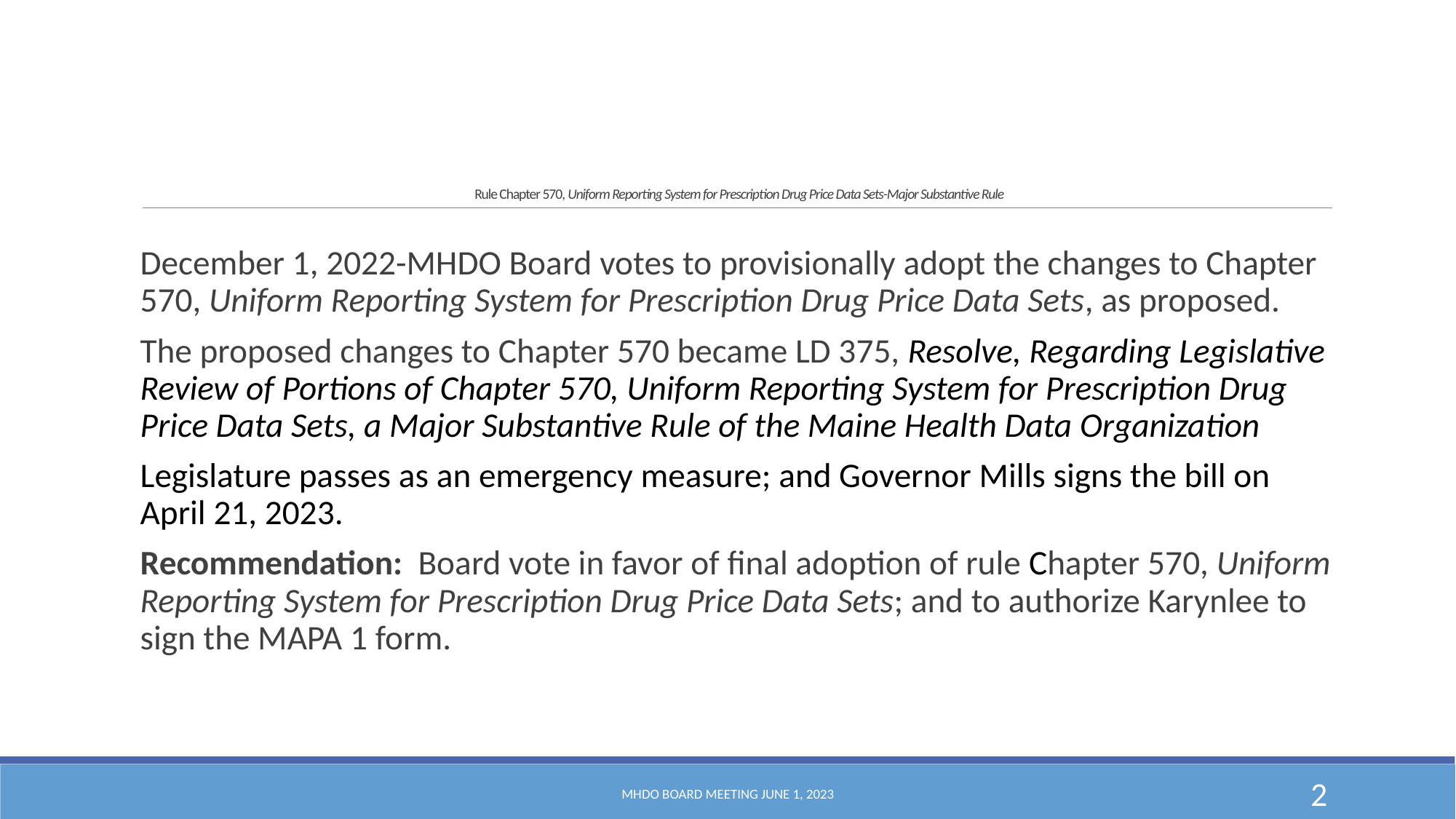

# Rule Chapter 570, Uniform Reporting System for Prescription Drug Price Data Sets-Major Substantive Rule
December 1, 2022-MHDO Board votes to provisionally adopt the changes to Chapter 570, Uniform Reporting System for Prescription Drug Price Data Sets, as proposed.
The proposed changes to Chapter 570 became LD 375, Resolve, Regarding Legislative Review of Portions of Chapter 570, Uniform Reporting System for Prescription Drug Price Data Sets, a Major Substantive Rule of the Maine Health Data Organization
Legislature passes as an emergency measure; and Governor Mills signs the bill on April 21, 2023.
Recommendation:  Board vote in favor of final adoption of rule Chapter 570, Uniform Reporting System for Prescription Drug Price Data Sets; and to authorize Karynlee to sign the MAPA 1 form.

MHDO Board Meeting June 1, 2023
2